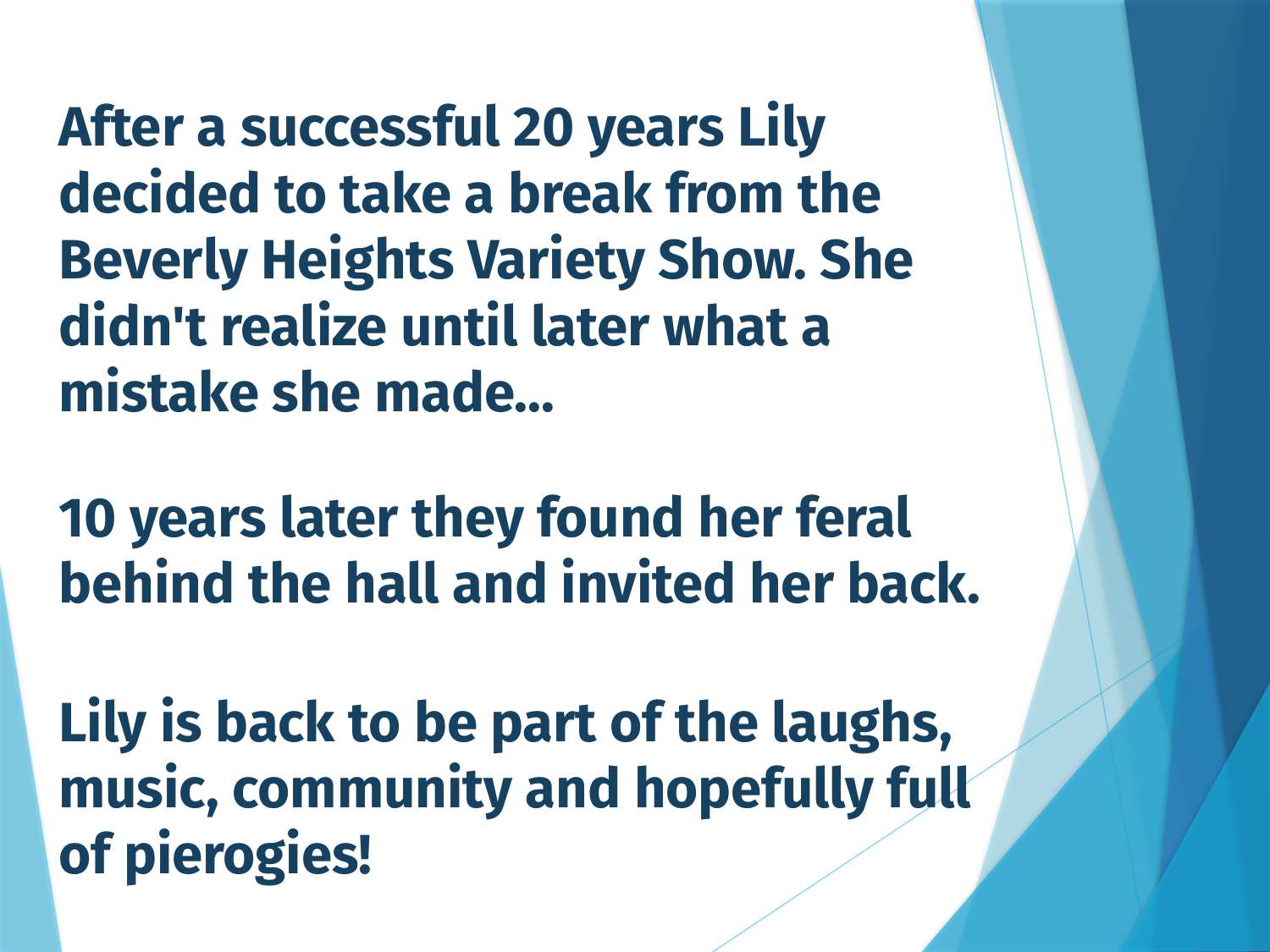

After a successful 20 years Lily decided to take a break from the Beverly Heights Variety Show. She didn't realize until later what a mistake she made...
10 years later they found her feral behind the hall and invited her back.

Lily is back to be part of the laughs, music, community and hopefully full of pierogies!